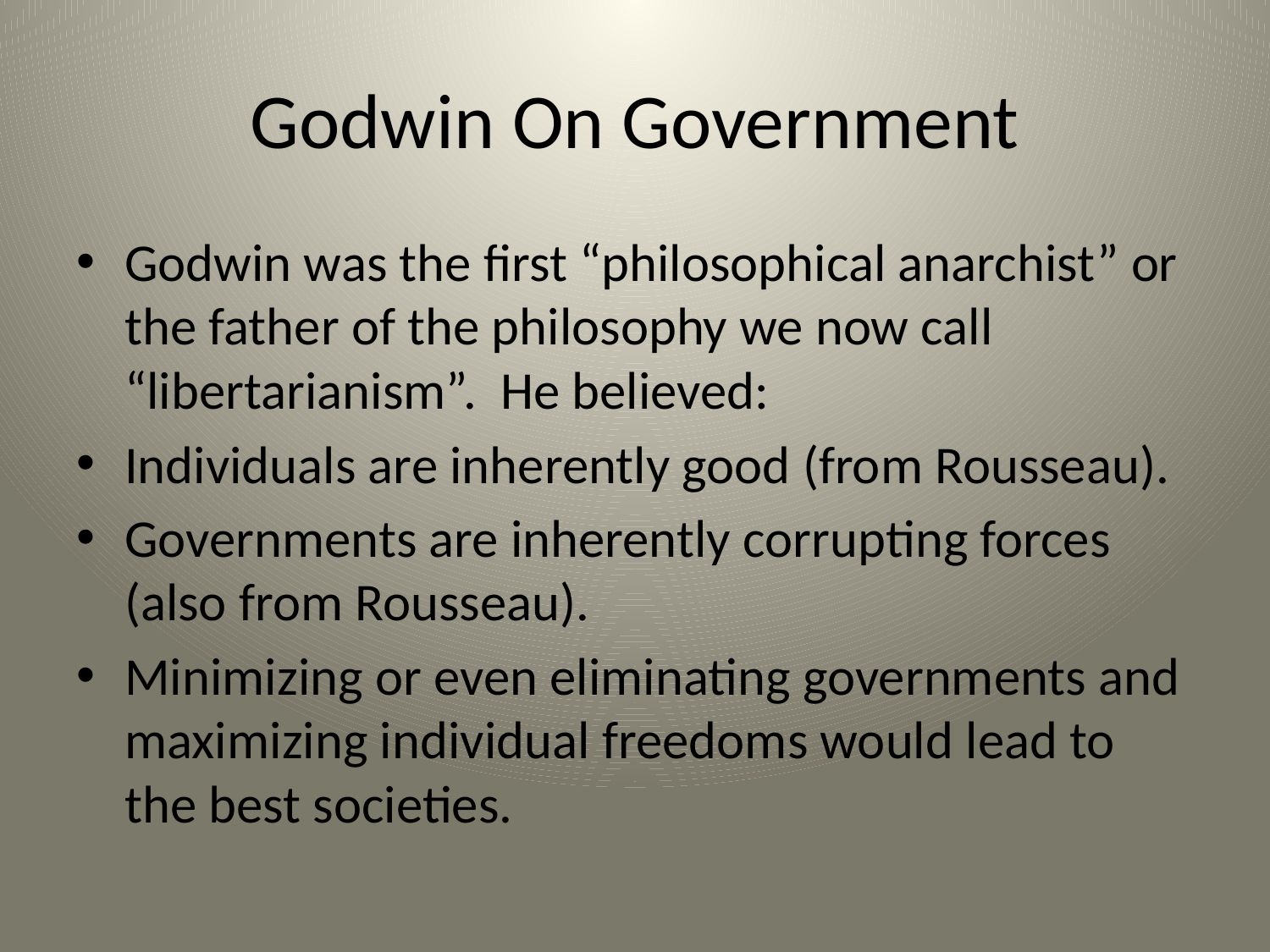

# Godwin On Government
Godwin was the first “philosophical anarchist” or the father of the philosophy we now call “libertarianism”.  He believed:
Individuals are inherently good (from Rousseau).
Governments are inherently corrupting forces (also from Rousseau).
Minimizing or even eliminating governments and maximizing individual freedoms would lead to the best societies.